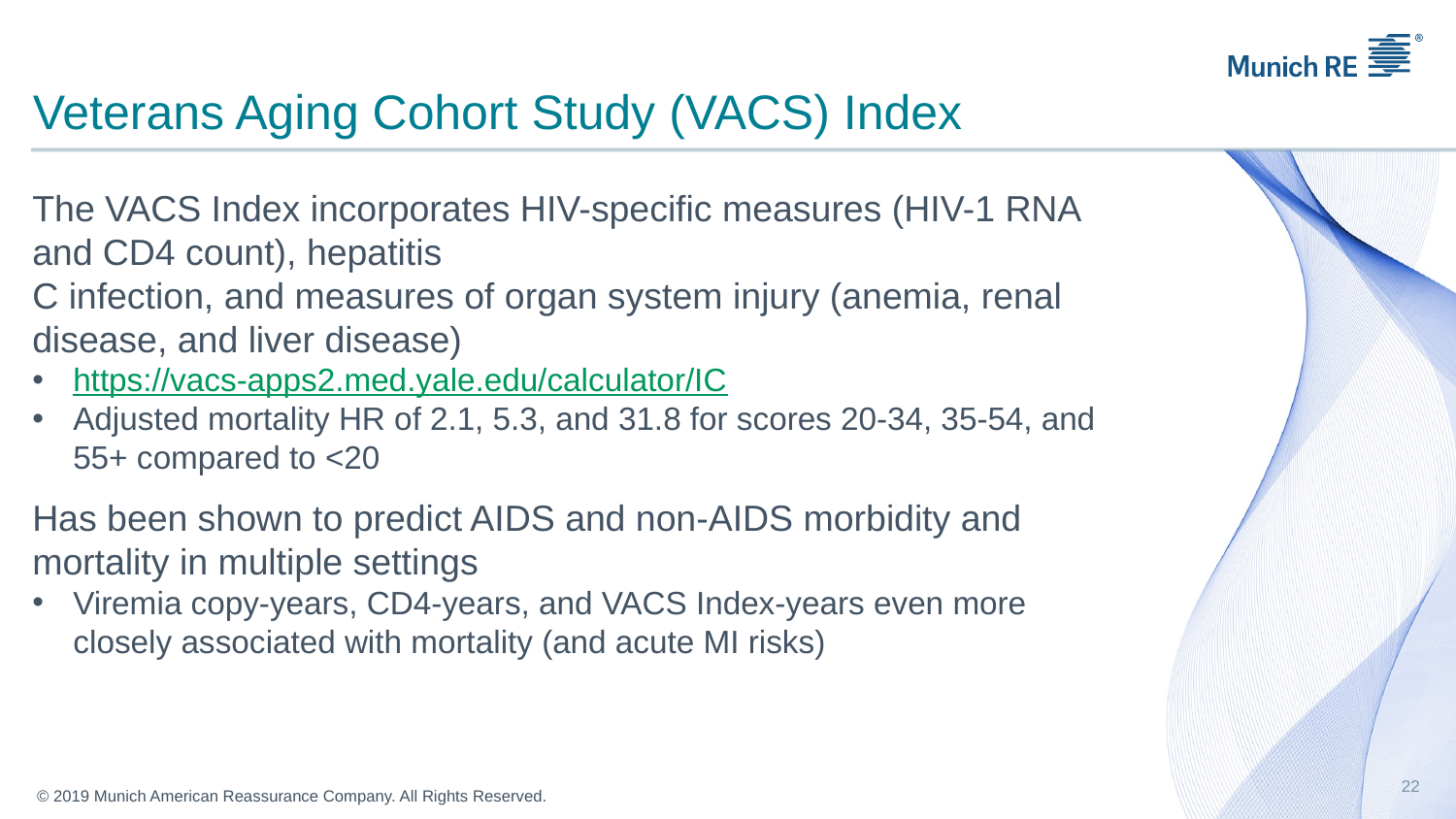

# Veterans Aging Cohort Study (VACS) Index
The VACS Index incorporates HIV-specific measures (HIV-1 RNA and CD4 count), hepatitis
C infection, and measures of organ system injury (anemia, renal disease, and liver disease)
https://vacs-apps2.med.yale.edu/calculator/IC
Adjusted mortality HR of 2.1, 5.3, and 31.8 for scores 20-34, 35-54, and 55+ compared to <20

Has been shown to predict AIDS and non-AIDS morbidity and mortality in multiple settings
Viremia copy-years, CD4-years, and VACS Index-years even more closely associated with mortality (and acute MI risks)
22